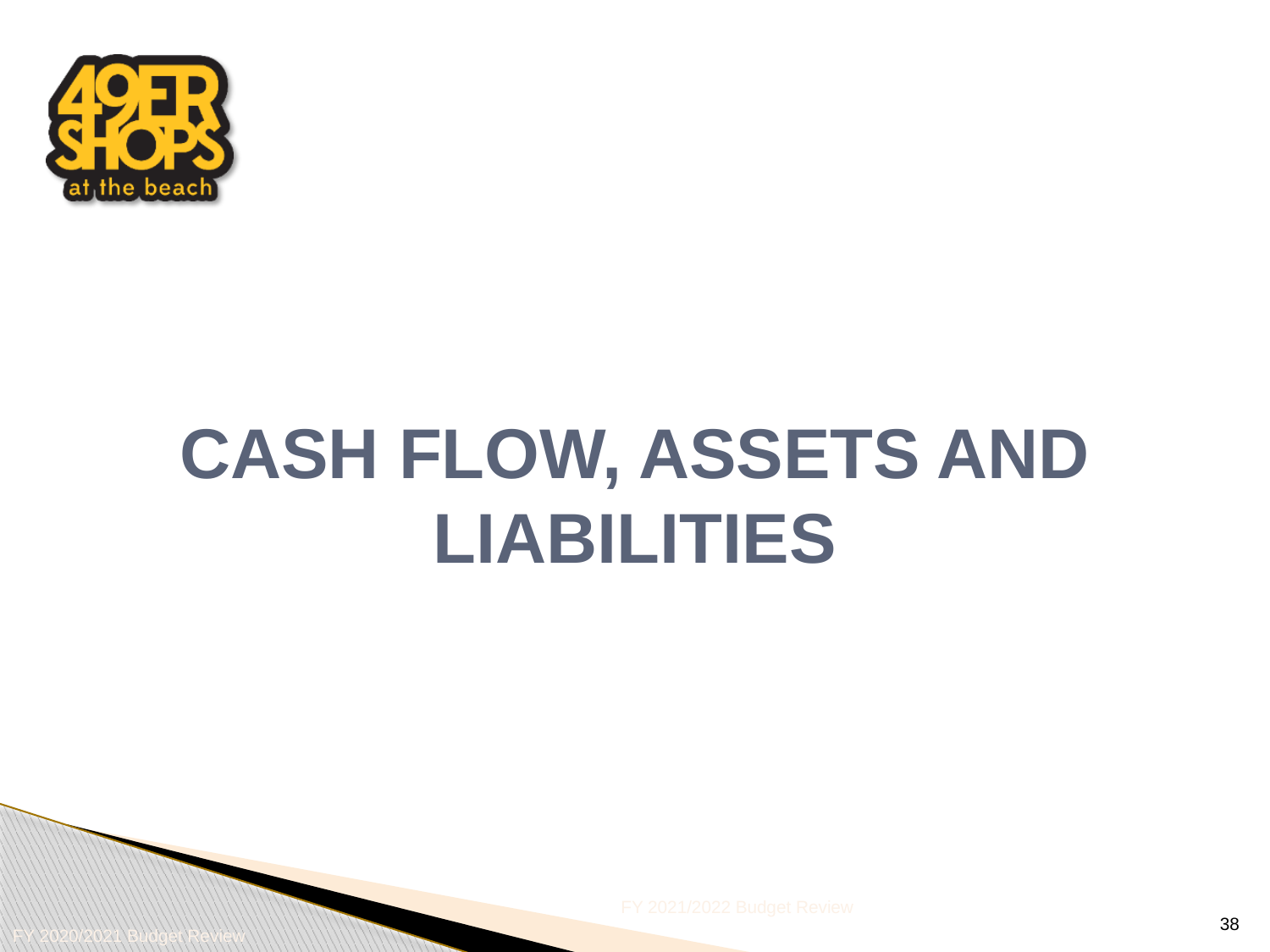

# Cash flow, assets and liabilities
FY 2021/2022 Budget Review
38